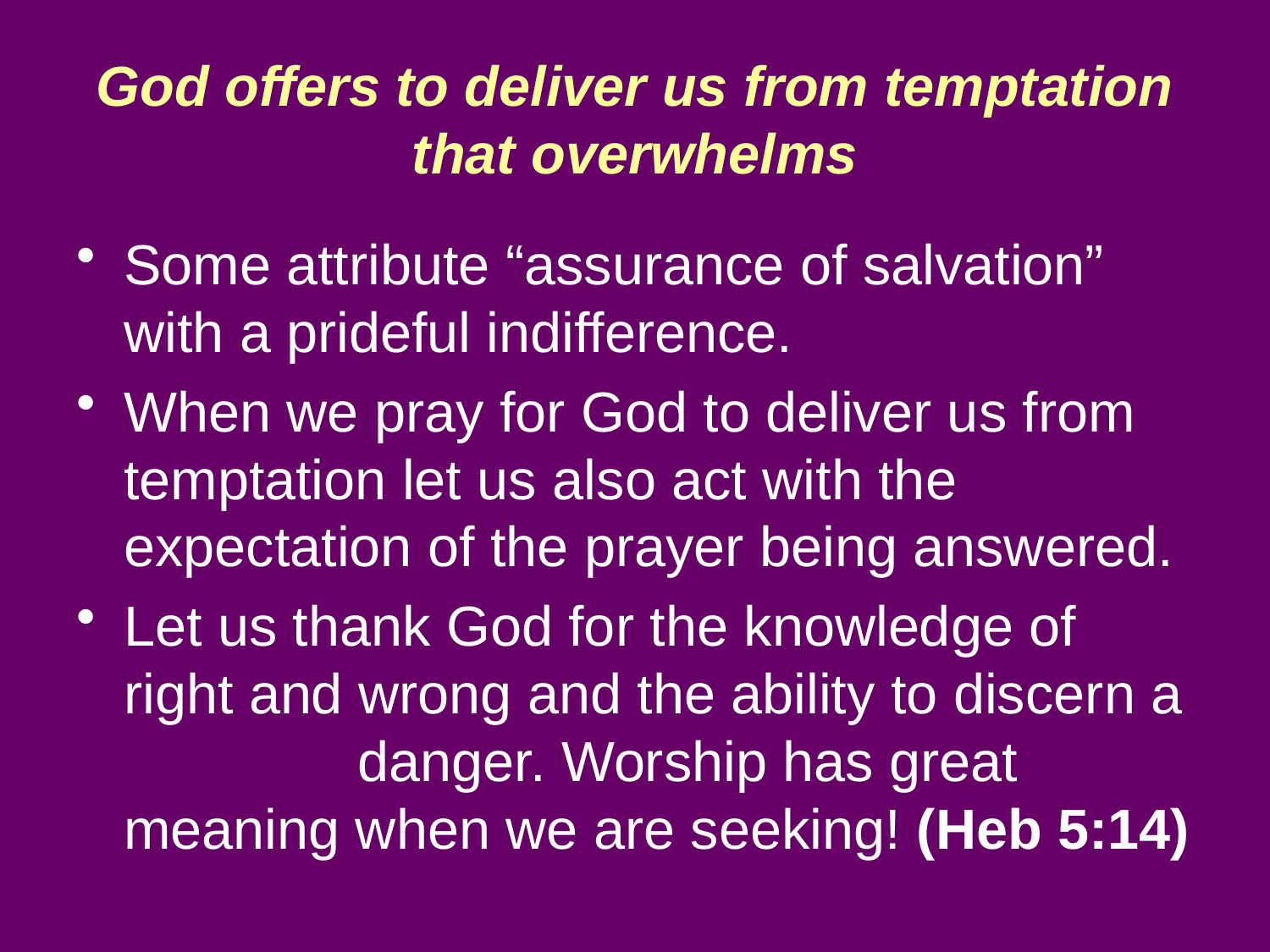

# God offers to deliver us from temptation that overwhelms
Some attribute “assurance of salvation” with a prideful indifference.
When we pray for God to deliver us from temptation let us also act with the expectation of the prayer being answered.
Let us thank God for the knowledge of right and wrong and the ability to discern a                danger. Worship has great meaning when we are seeking! (Heb 5:14)